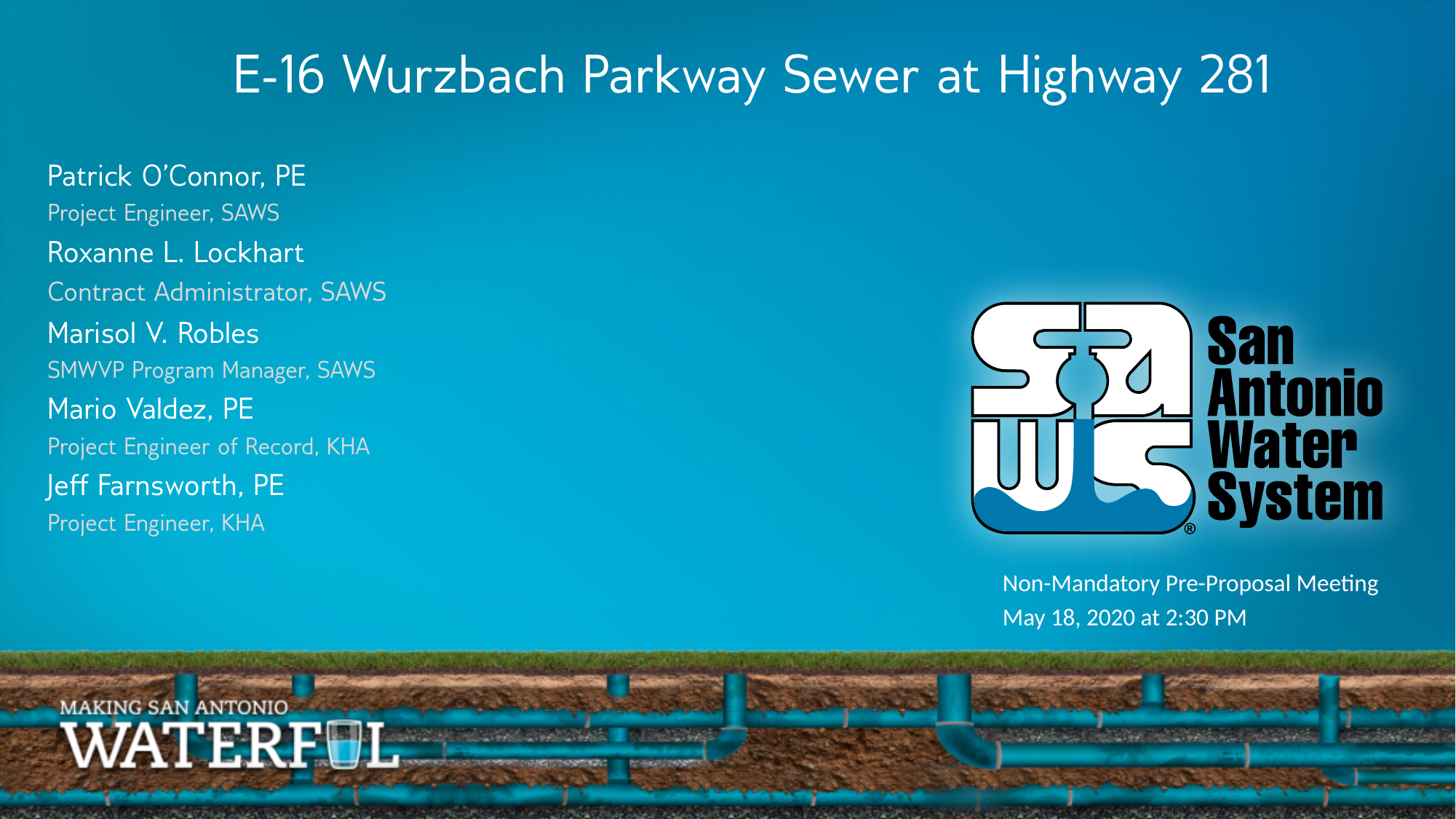

# E-16 Wurzbach Parkway Sewer at Highway 281
Patrick O’Connor, PE
Project Engineer, SAWS
Roxanne L. Lockhart
Contract Administrator, SAWS
Marisol V. Robles
SMWVP Program Manager, SAWS
Mario Valdez, PE
Project Engineer of Record, KHA
Jeff Farnsworth, PE
Project Engineer, KHA

Non-Mandatory Pre-Proposal Meeting
May 18, 2020 at 2:30 PM